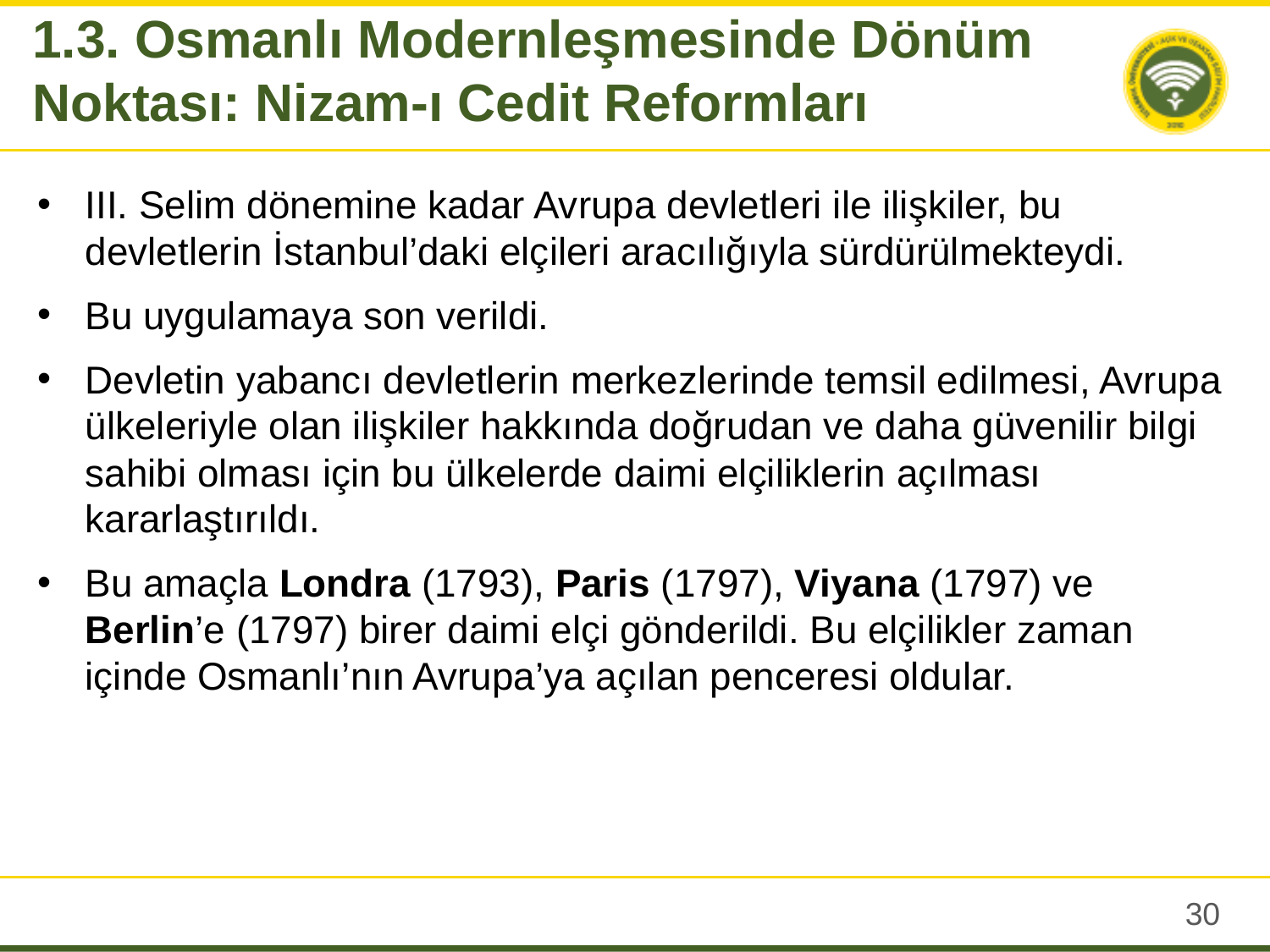

1.3. Osmanlı Modernleşmesinde Dönüm Noktası: Nizam-ı Cedit Reformları
III. Selim dönemine kadar Avrupa devletleri ile ilişkiler, bu devletlerin İstanbul’daki elçileri aracılığıyla sürdürülmekteydi.
Bu uygulamaya son verildi.
Devletin yabancı devletlerin merkezlerinde temsil edilmesi, Avrupa ülkeleriyle olan ilişkiler hakkında doğrudan ve daha güvenilir bilgi sahibi olması için bu ülkelerde daimi elçiliklerin açılması kararlaştırıldı.
Bu amaçla Londra (1793), Paris (1797), Viyana (1797) ve Berlin’e (1797) birer daimi elçi gönderildi. Bu elçilikler zaman içinde Osmanlı’nın Avrupa’ya açılan penceresi oldular.

30